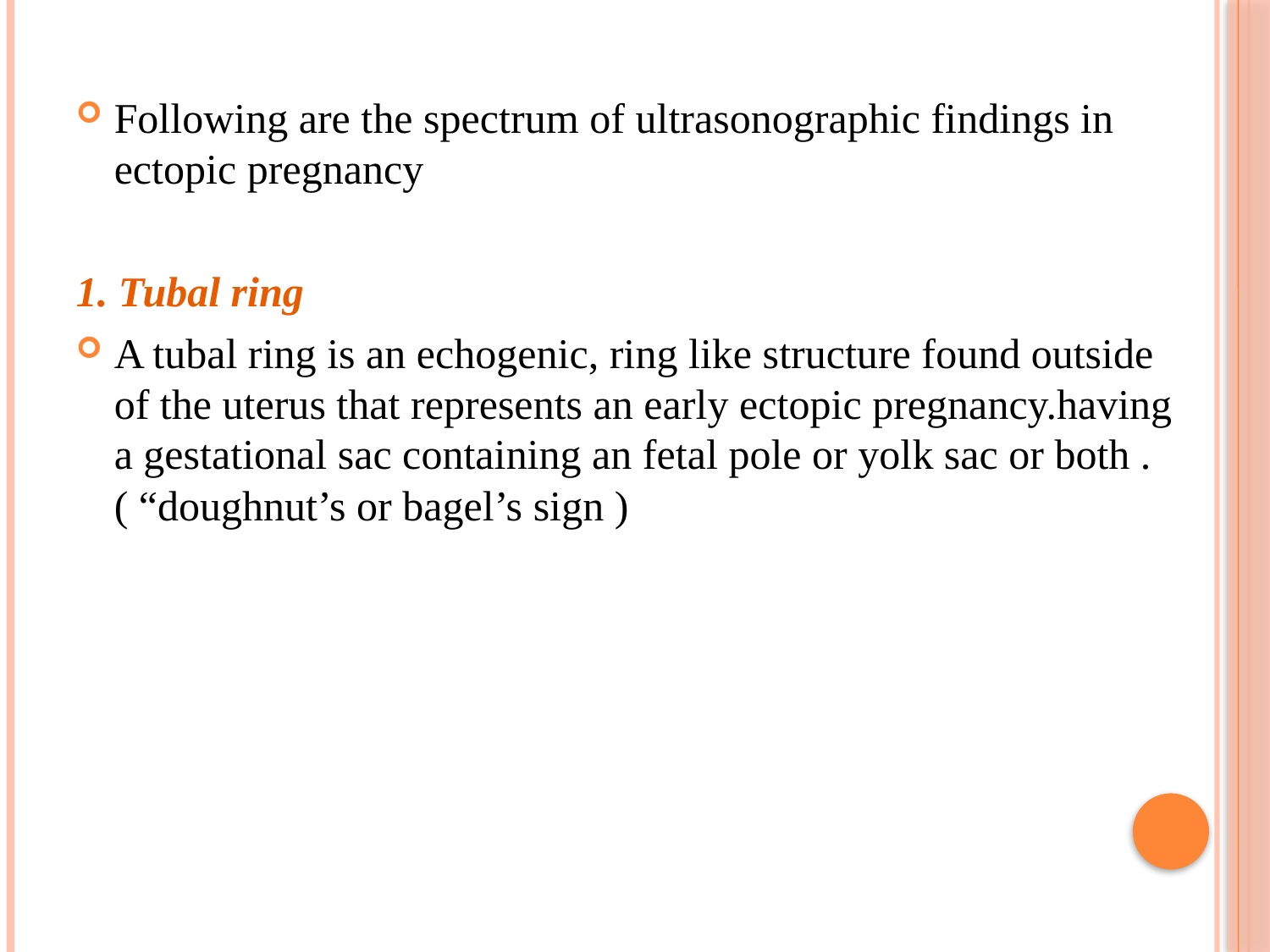

Following are the spectrum of ultrasonographic findings in ectopic pregnancy

1. Tubal ring
A tubal ring is an echogenic, ring like structure found outside of the uterus that represents an early ectopic pregnancy.having a gestational sac containing an fetal pole or yolk sac or both .( “doughnut’s or bagel’s sign )